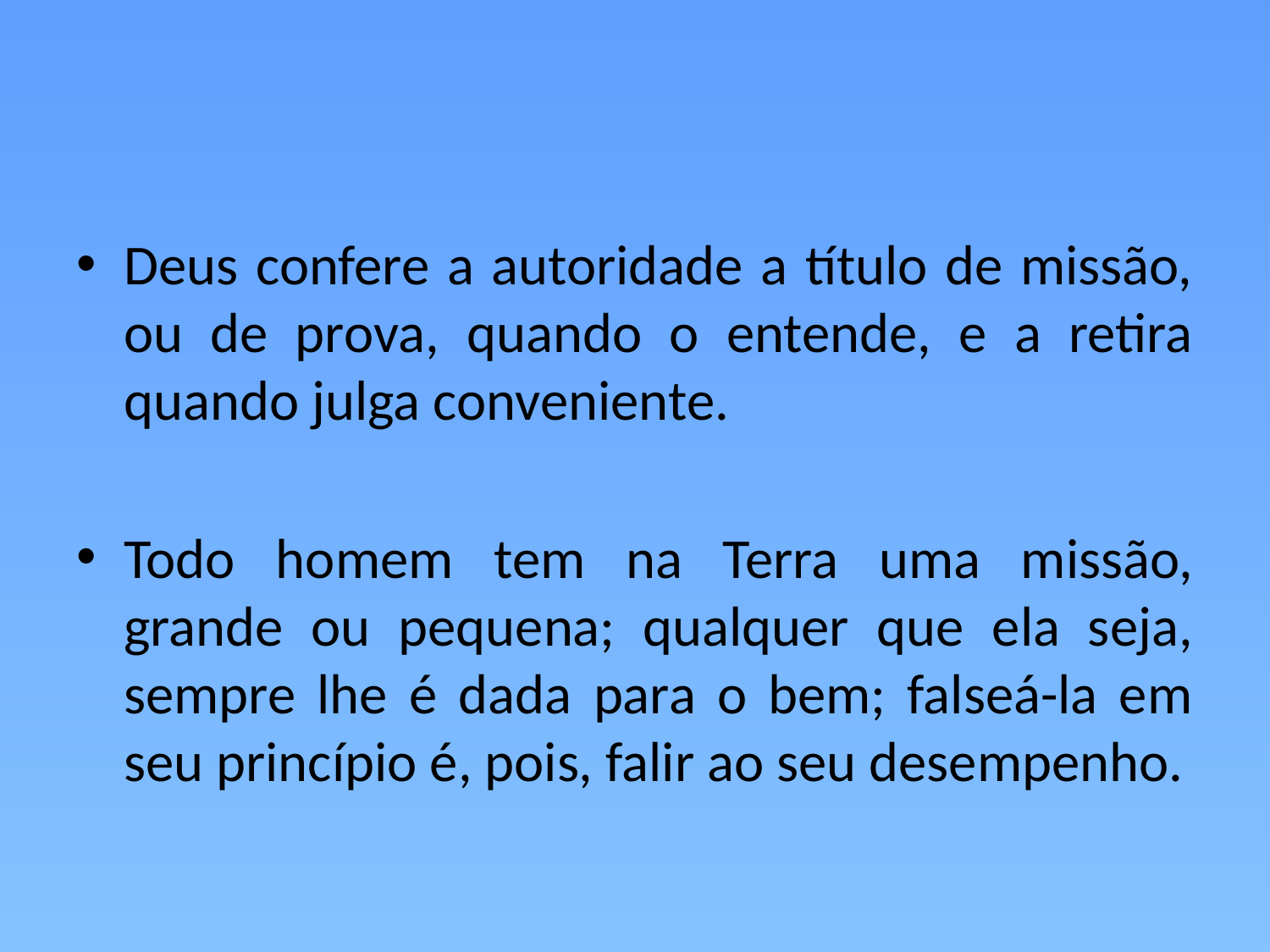

Deus confere a autoridade a título de missão, ou de prova, quando o entende, e a retira quando julga conveniente.

Todo homem tem na Terra uma missão, grande ou pequena; qualquer que ela seja, sempre lhe é dada para o bem; falseá-la em seu princípio é, pois, falir ao seu desempenho.